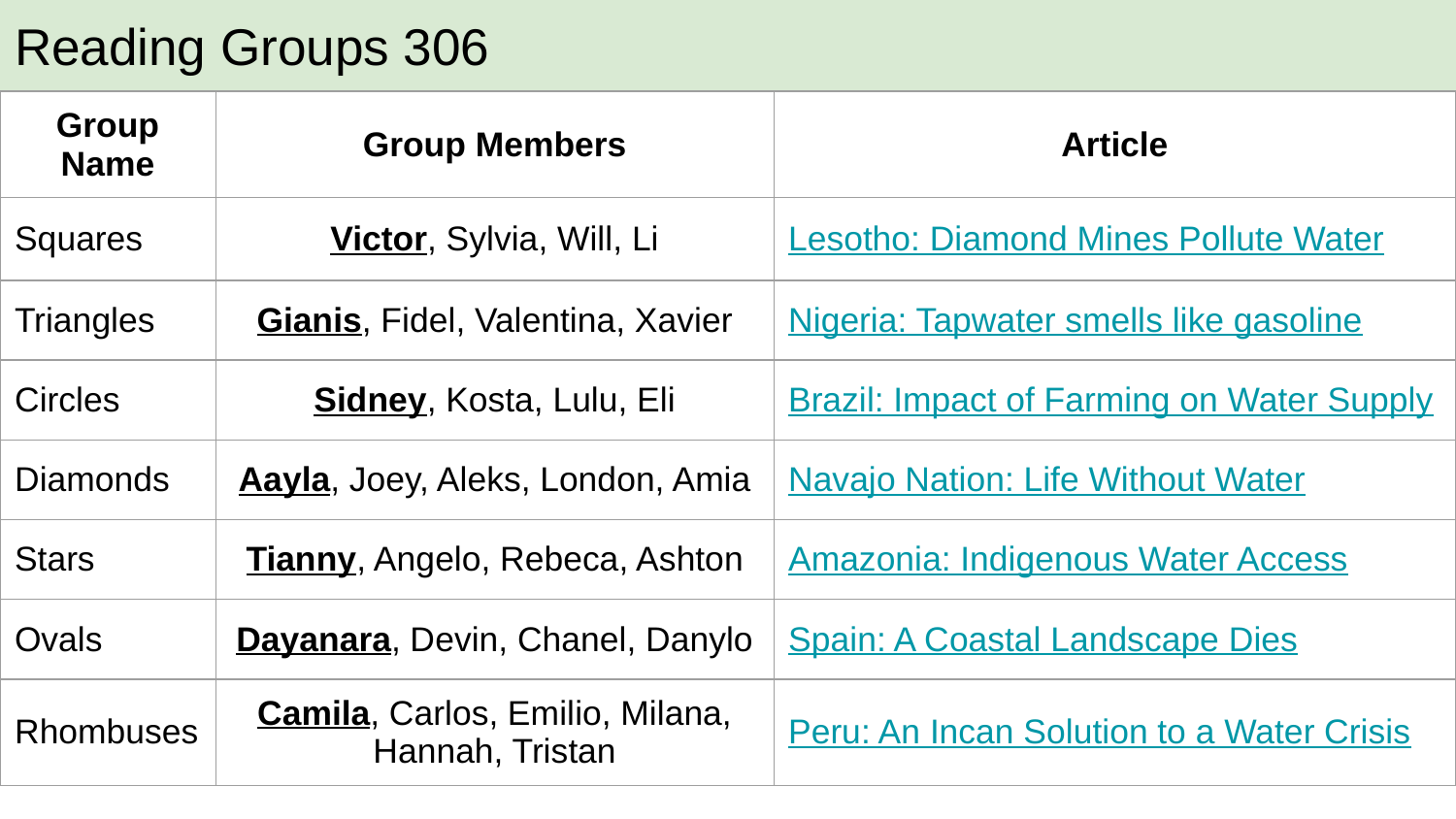

# Reading Groups 306
| Group Name | Group Members | Article |
| --- | --- | --- |
| Squares | Victor, Sylvia, Will, Li | Lesotho: Diamond Mines Pollute Water |
| Triangles | Gianis, Fidel, Valentina, Xavier | Nigeria: Tapwater smells like gasoline |
| Circles | Sidney, Kosta, Lulu, Eli | Brazil: Impact of Farming on Water Supply |
| Diamonds | Aayla, Joey, Aleks, London, Amia | Navajo Nation: Life Without Water |
| Stars | Tianny, Angelo, Rebeca, Ashton | Amazonia: Indigenous Water Access |
| Ovals | Dayanara, Devin, Chanel, Danylo | Spain: A Coastal Landscape Dies |
| Rhombuses | Camila, Carlos, Emilio, Milana, Hannah, Tristan | Peru: An Incan Solution to a Water Crisis |